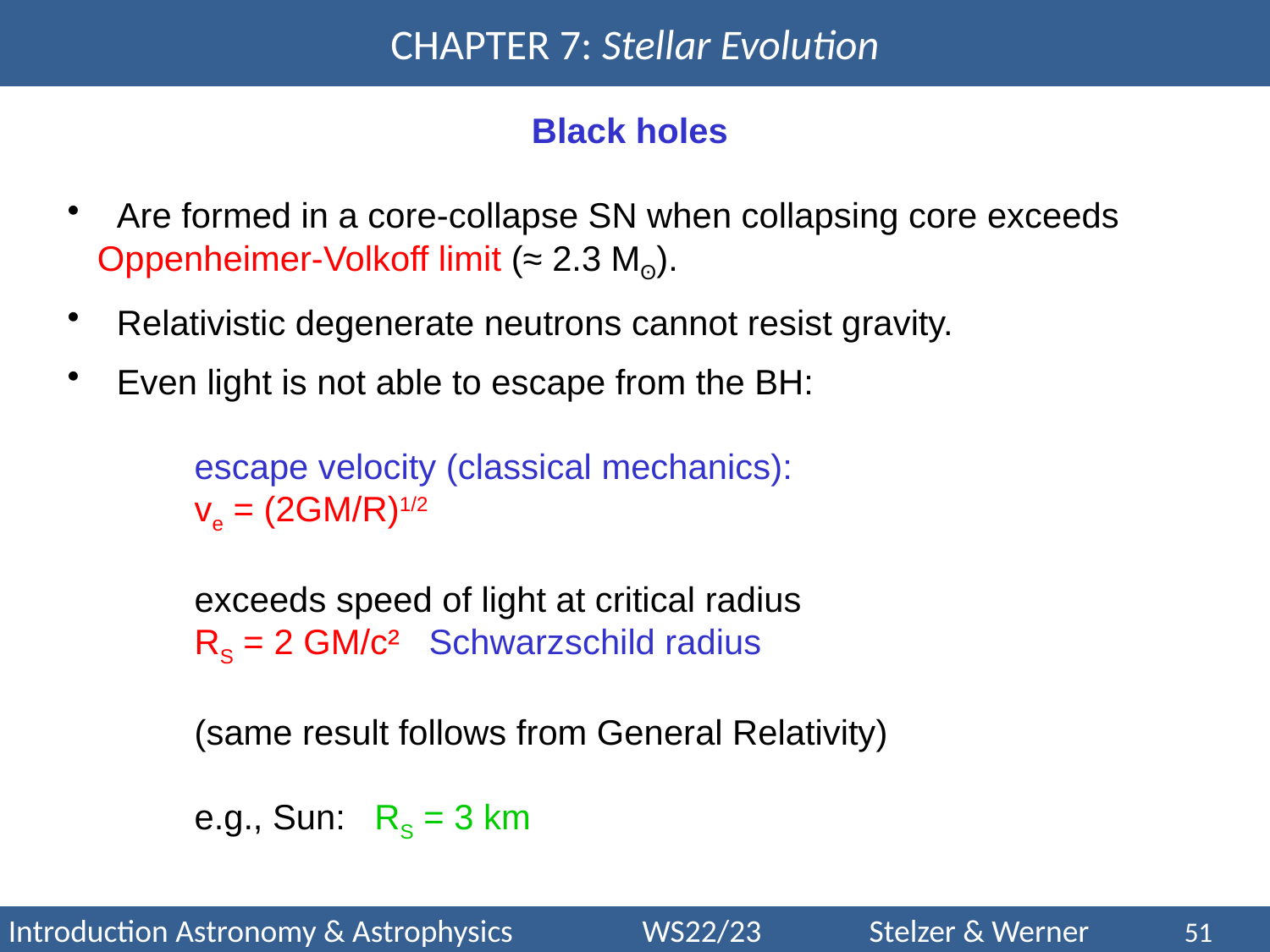

Black holes

  Are formed in a core-collapse SN when collapsing core exceeds Oppenheimer-Volkoff limit (≈ 2.3 Mʘ).

  Relativistic degenerate neutrons cannot resist gravity.

  Even light is not able to escape from the BH:

	escape velocity (classical mechanics):
	ve = (2GM/R)1/2

	exceeds speed of light at critical radius
	RS = 2 GM/c²   Schwarzschild radius

	(same result follows from General Relativity)

	e.g., Sun:   RS = 3 km